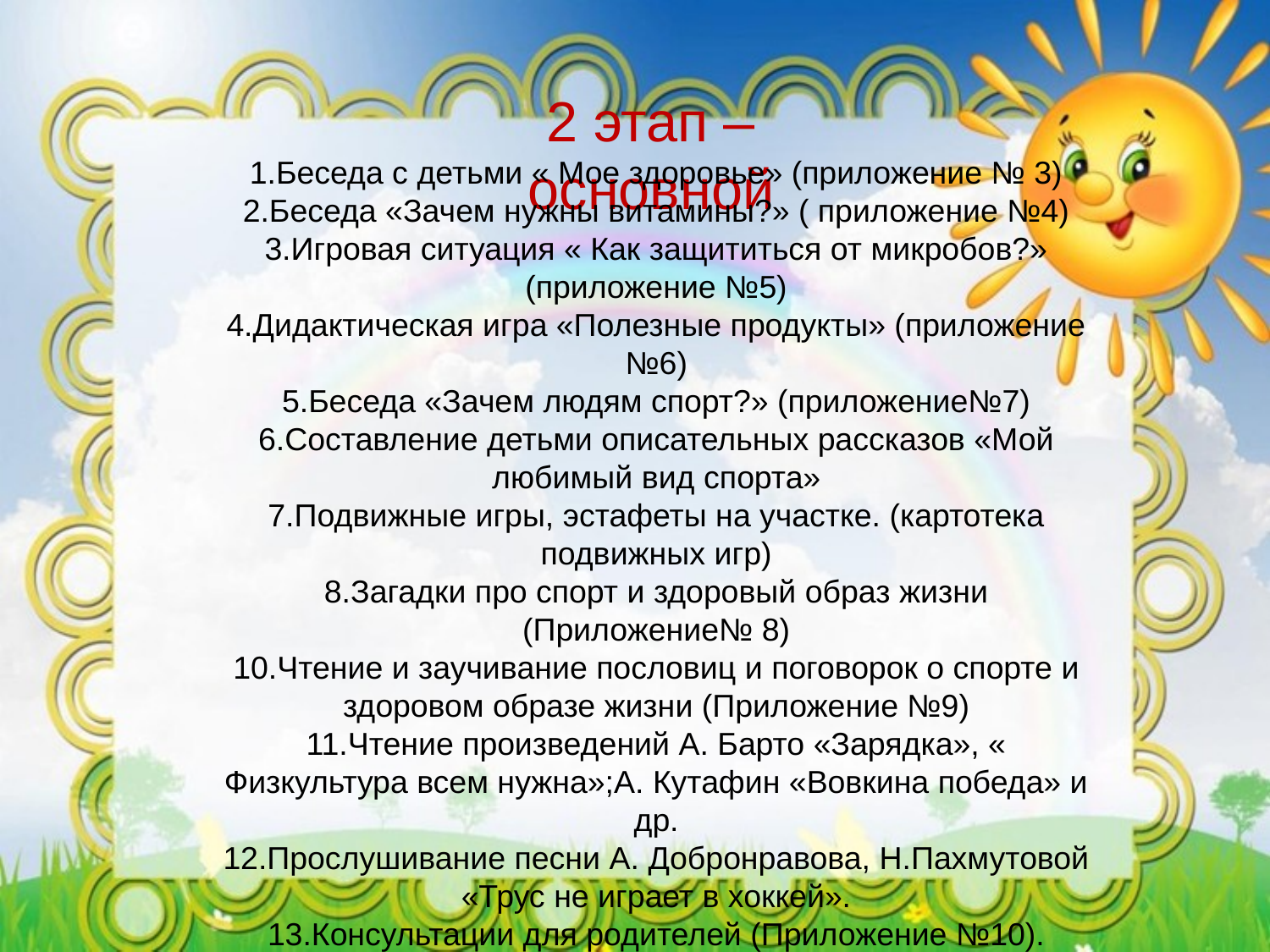

2 этап – основной
1.Беседа с детьми « Мое здоровье» (приложение № 3)
2.Беседа «Зачем нужны витамины?» ( приложение №4)
3.Игровая ситуация « Как защититься от микробов?» (приложение №5)
4.Дидактическая игра «Полезные продукты» (приложение №6)
5.Беседа «Зачем людям спорт?» (приложение№7)
6.Составление детьми описательных рассказов «Мой любимый вид спорта»
7.Подвижные игры, эстафеты на участке. (картотека подвижных игр)
8.Загадки про спорт и здоровый образ жизни (Приложение№ 8)
10.Чтение и заучивание пословиц и поговорок о спорте и здоровом образе жизни (Приложение №9)
11.Чтение произведений А. Барто «Зарядка», « Физкультура всем нужна»;А. Кутафин «Вовкина победа» и др.
12.Прослушивание песни А. Добронравова, Н.Пахмутовой «Трус не играет в хоккей».
13.Консультации для родителей (Приложение №10).